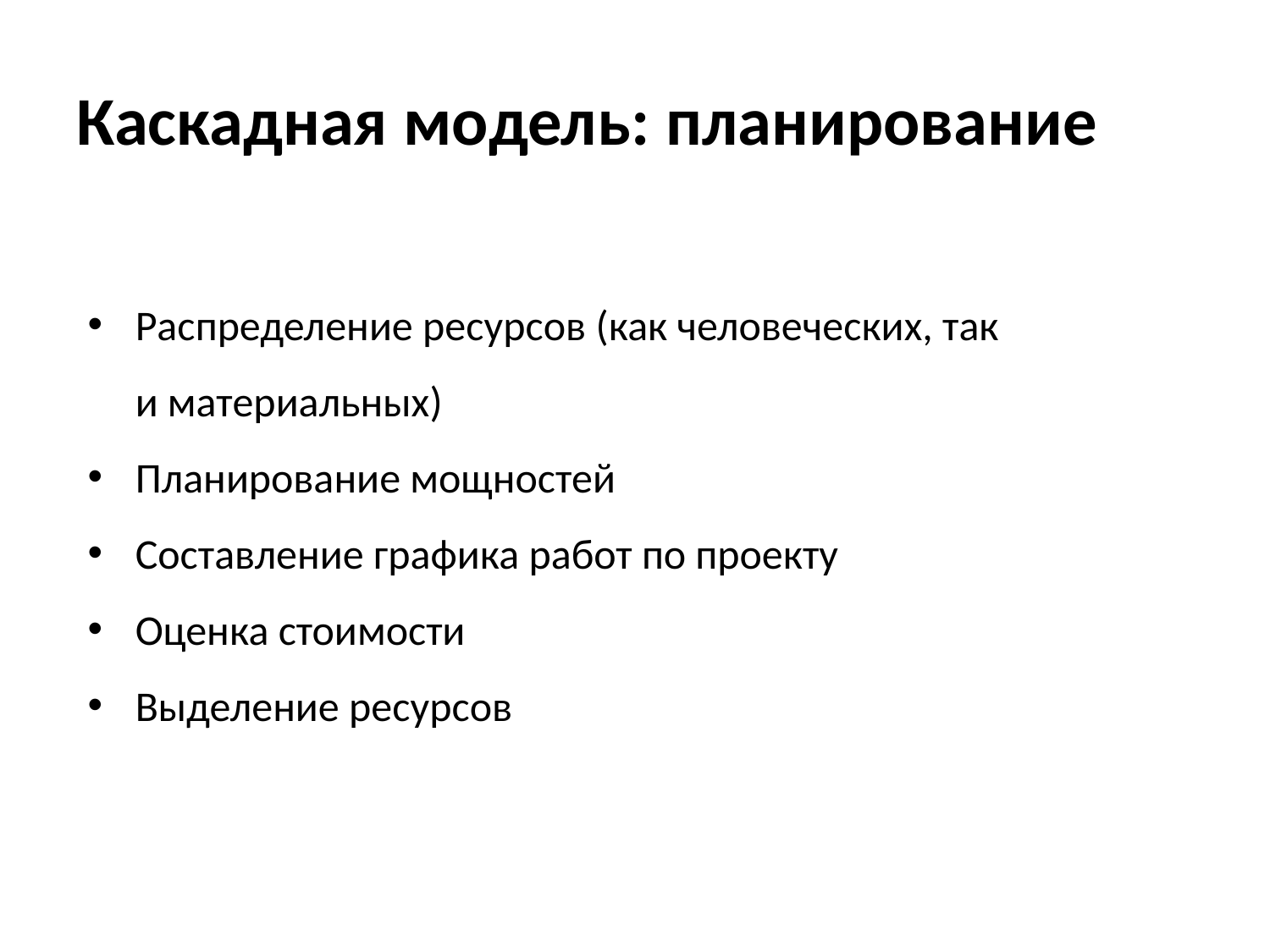

# Каскадная модель: планирование
Распределение ресурсов (как человеческих, так и материальных)
Планирование мощностей
Составление графика работ по проекту
Оценка стоимости
Выделение ресурсов